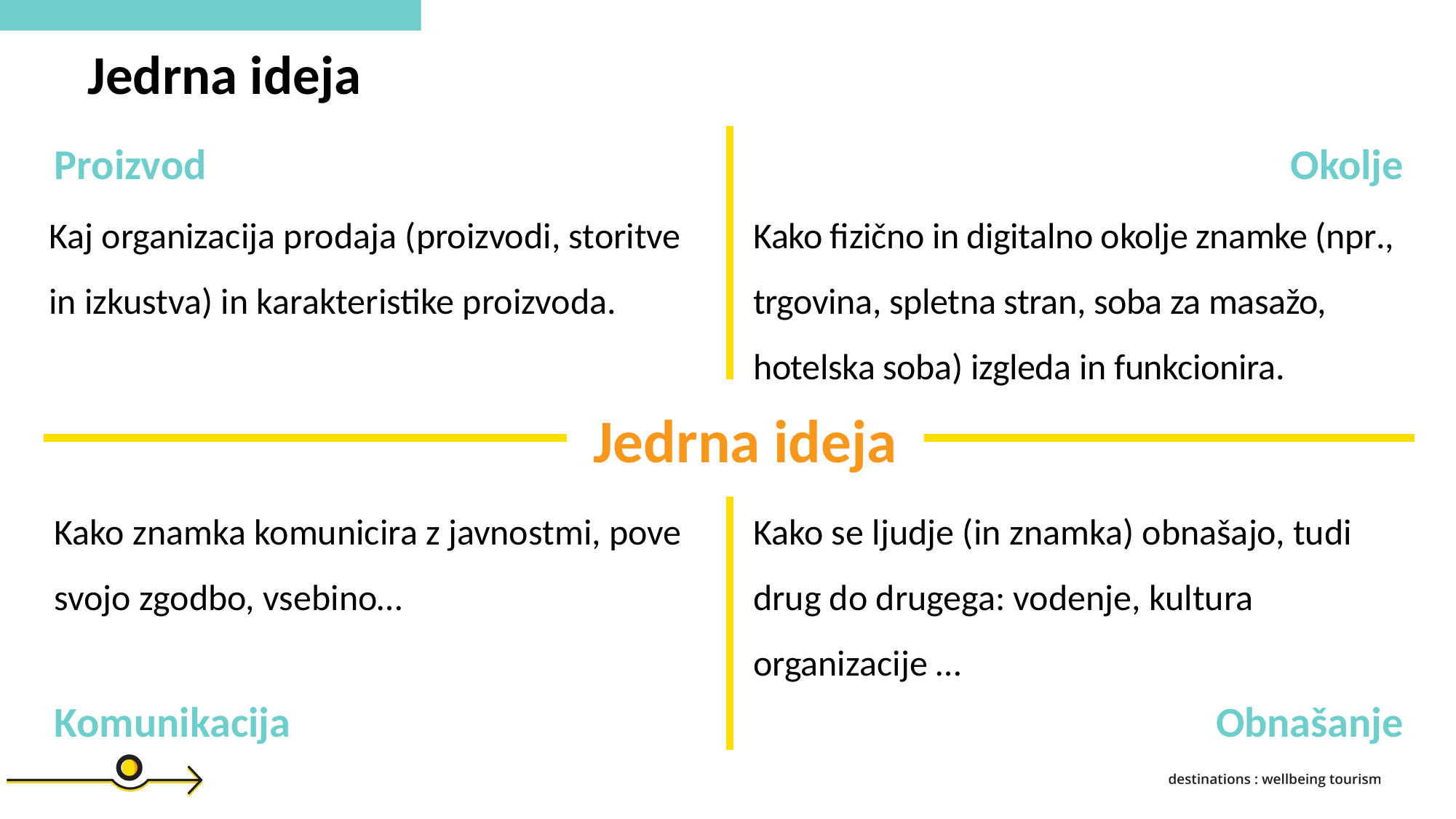

Jedrna ideja
Okolje
Proizvod
Kaj organizacija prodaja (proizvodi, storitve in izkustva) in karakteristike proizvoda.
Kako fizično in digitalno okolje znamke (npr., trgovina, spletna stran, soba za masažo, hotelska soba) izgleda in funkcionira.
Jedrna ideja
Kako znamka komunicira z javnostmi, pove svojo zgodbo, vsebino…
Kako se ljudje (in znamka) obnašajo, tudi drug do drugega: vodenje, kultura organizacije …
Komunikacija
Obnašanje